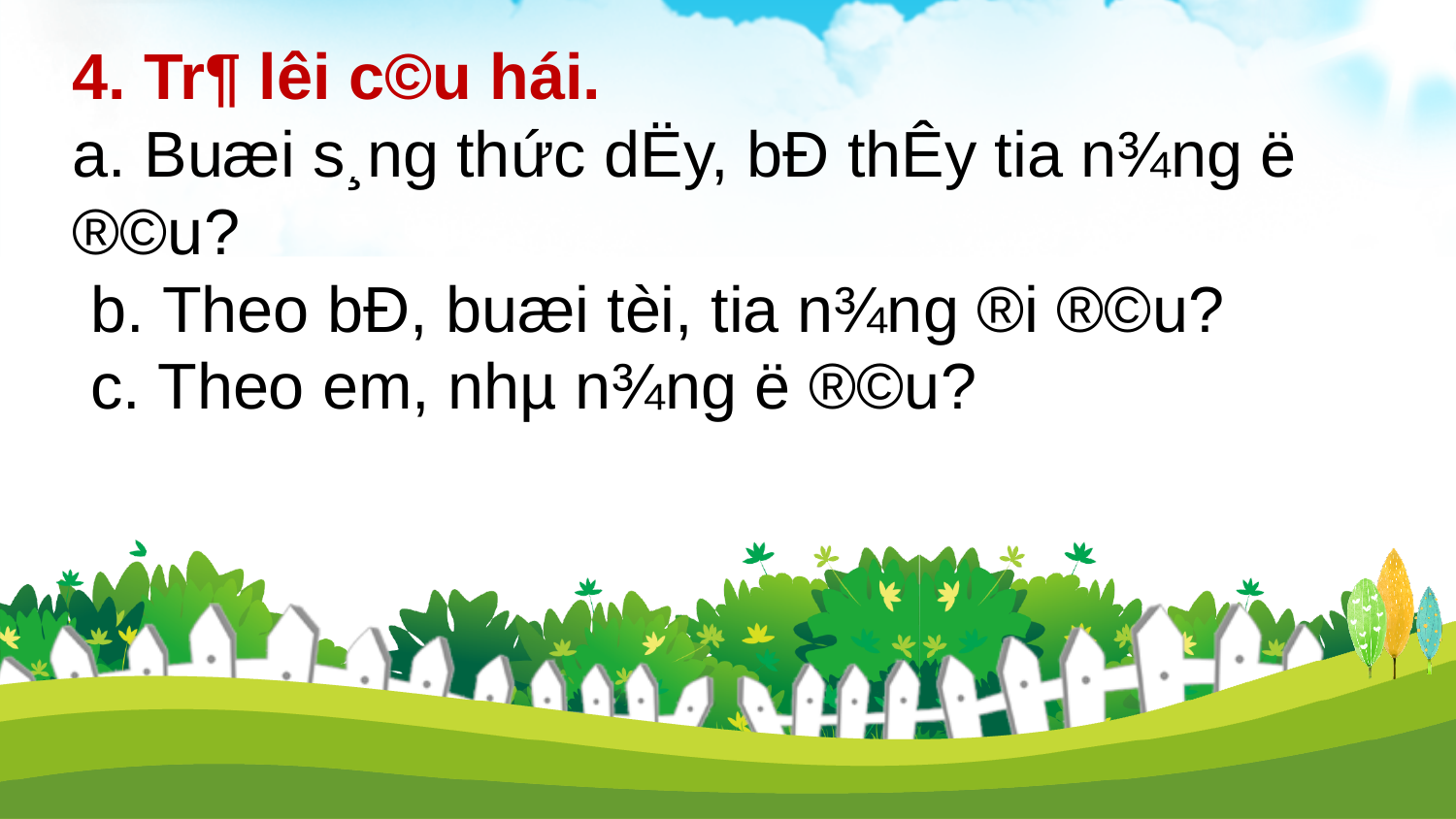

4. Tr¶ lêi c©u hái.
a. Buæi s¸ng thức dËy, bÐ thÊy tia n¾ng ë ®©u?
 b. Theo bÐ, buæi tèi, tia n¾ng ®i ®©u?
 c. Theo em, nhµ n¾ng ë ®©u?